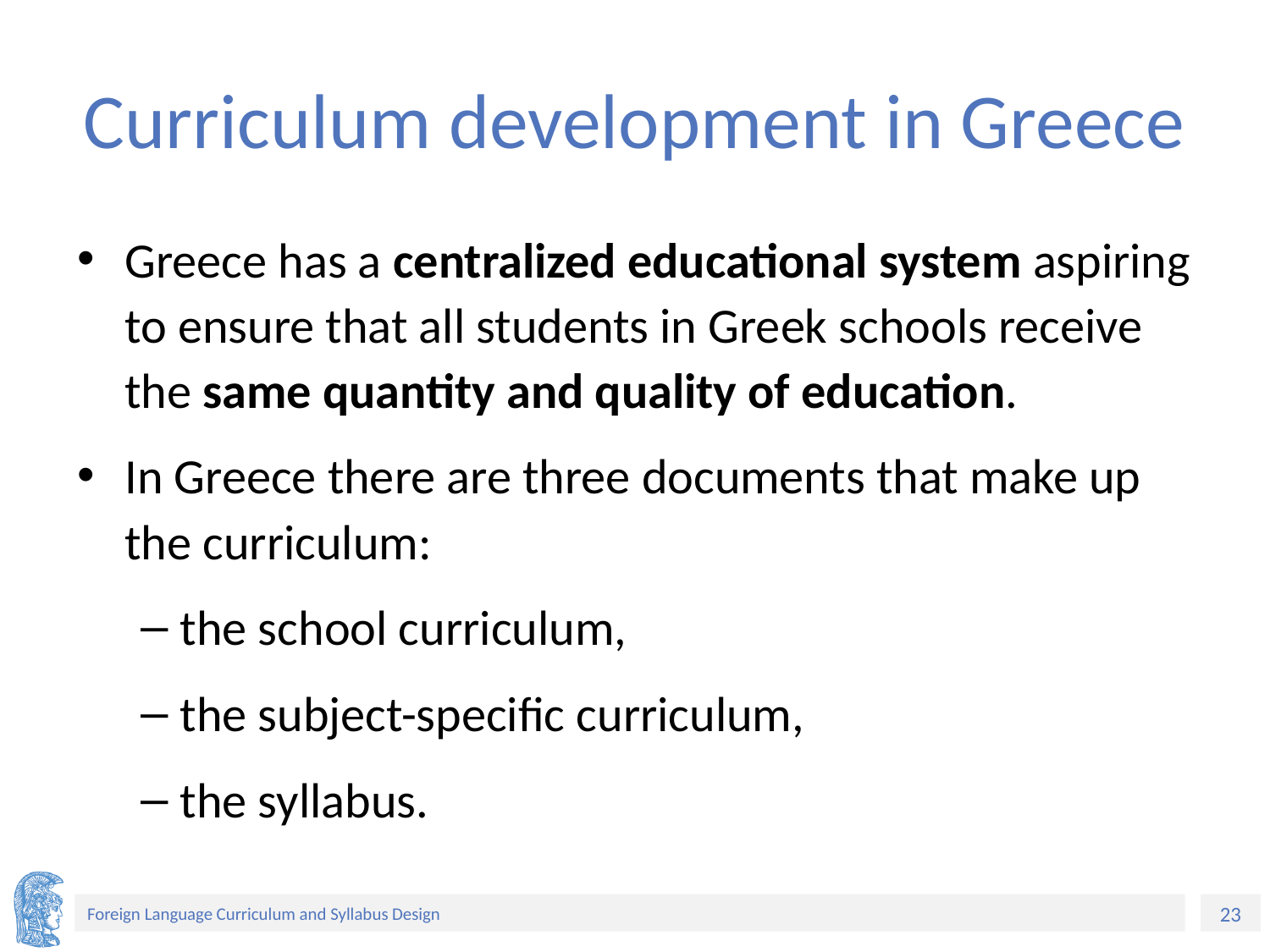

# Curriculum development in Greece
Greece has a centralized educational system aspiring to ensure that all students in Greek schools receive the same quantity and quality of education.
In Greece there are three documents that make up the curriculum:
the school curriculum,
the subject-specific curriculum,
the syllabus.